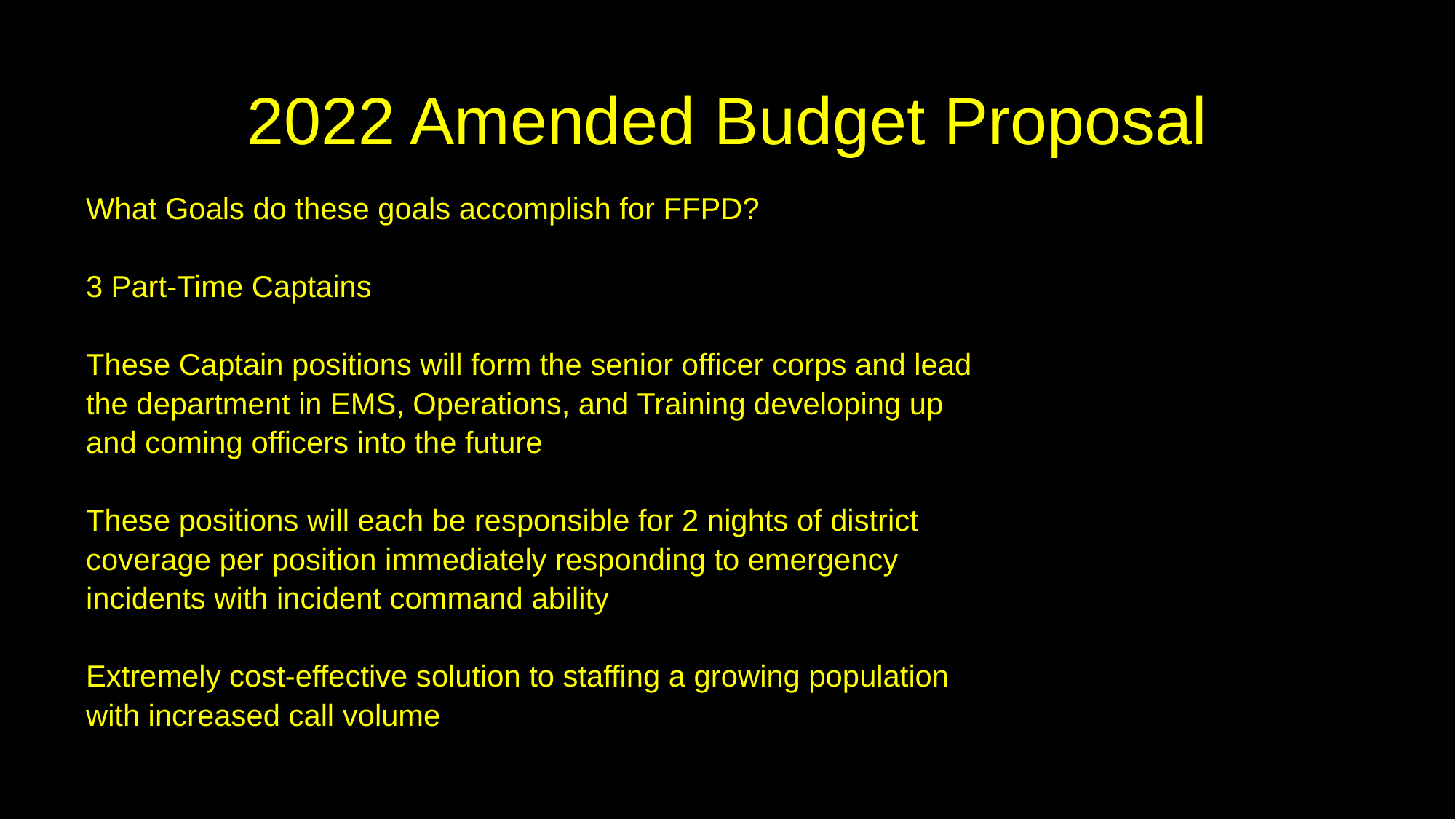

# 2022 Amended Budget Proposal
What Goals do these goals accomplish for FFPD?

3 Part-Time Captains

These Captain positions will form the senior officer corps and lead the department in EMS, Operations, and Training developing up and coming officers into the future

These positions will each be responsible for 2 nights of district coverage per position immediately responding to emergency incidents with incident command ability

Extremely cost-effective solution to staffing a growing population with increased call volume